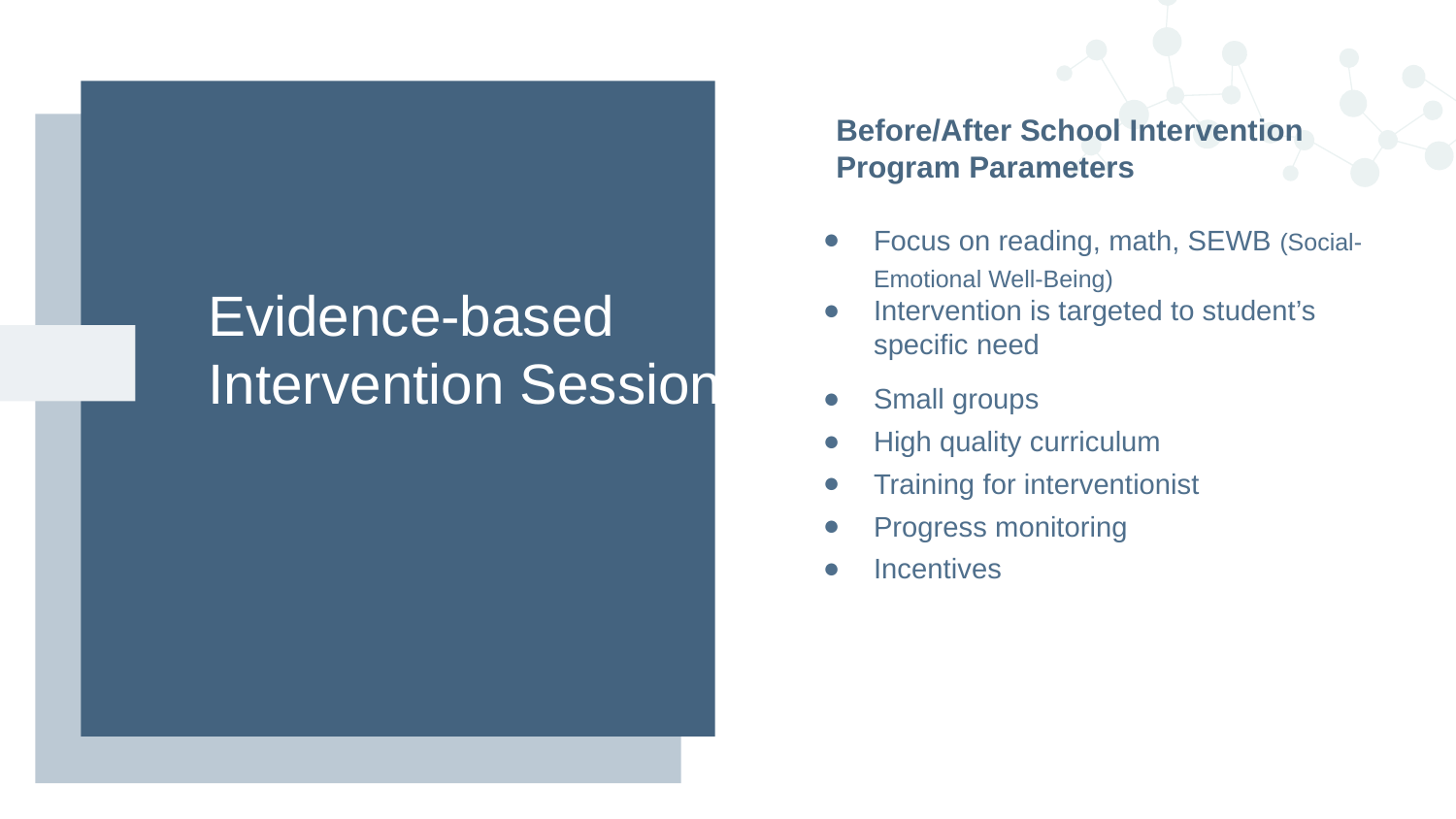

Before/After School Intervention Program Parameters

Focus on reading, math, SEWB (Social-Emotional Well-Being)
Intervention is targeted to student’s specific need

Small groups
High quality curriculum
Training for interventionist
Progress monitoring
Incentives

Evidence-based Intervention Sessions